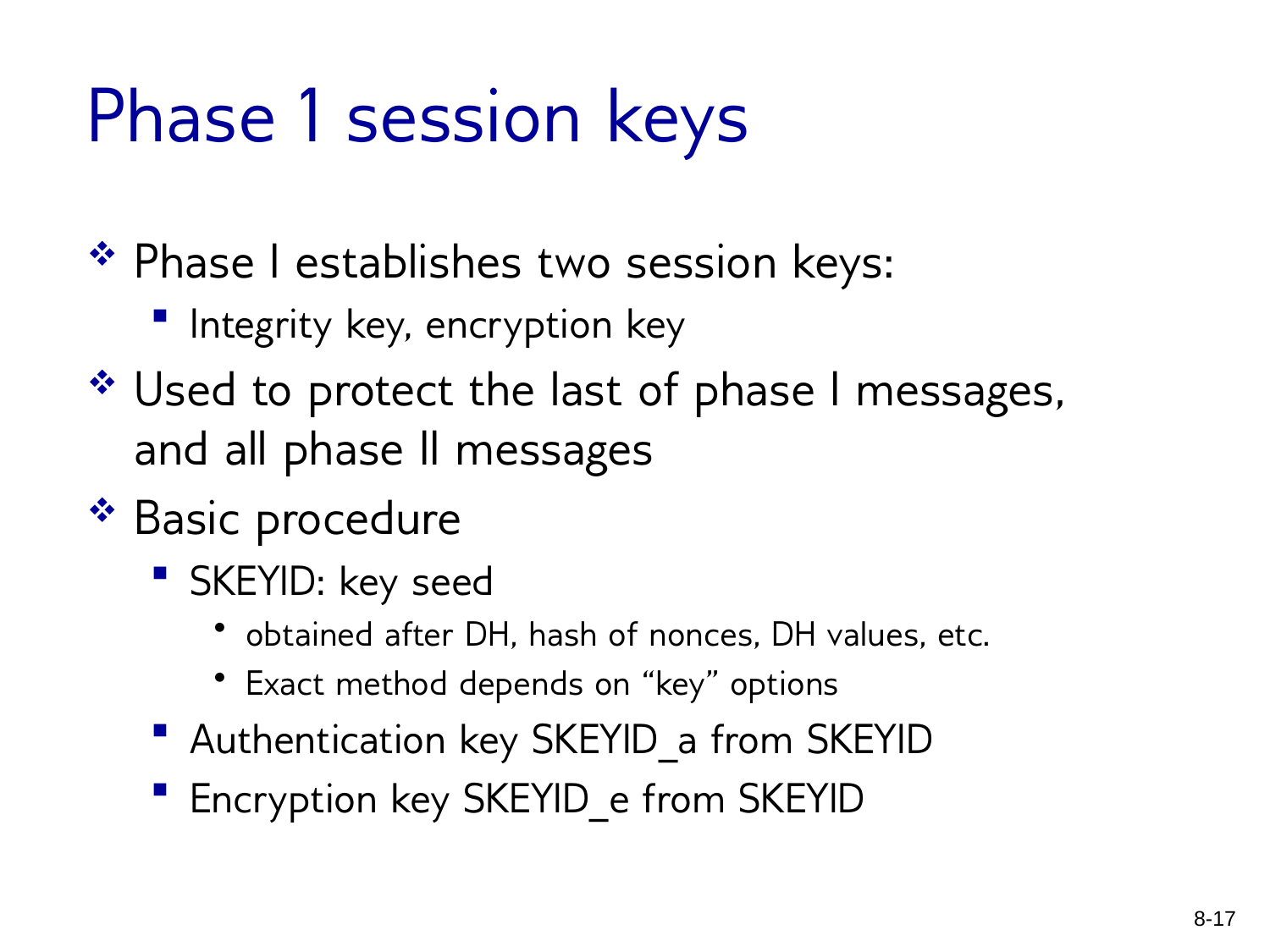

# Phase 1 session keys
Phase I establishes two session keys:
Integrity key, encryption key
Used to protect the last of phase I messages, and all phase II messages
Basic procedure
SKEYID: key seed
obtained after DH, hash of nonces, DH values, etc.
Exact method depends on “key” options
Authentication key SKEYID_a from SKEYID
Encryption key SKEYID_e from SKEYID